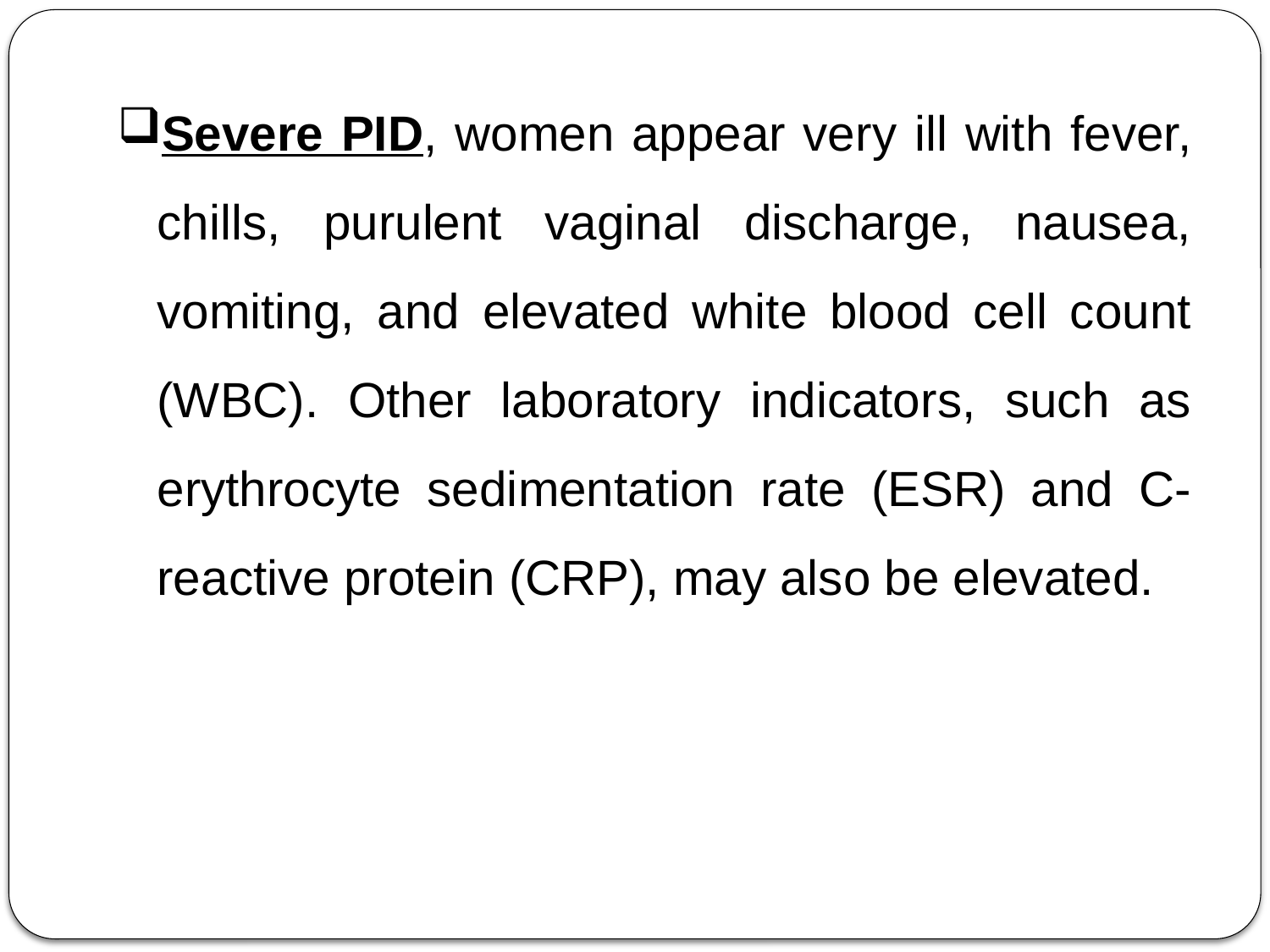

Severe PID, women appear very ill with fever, chills, purulent vaginal discharge, nausea, vomiting, and elevated white blood cell count (WBC). Other laboratory indicators, such as erythrocyte sedimentation rate (ESR) and C-reactive protein (CRP), may also be elevated.